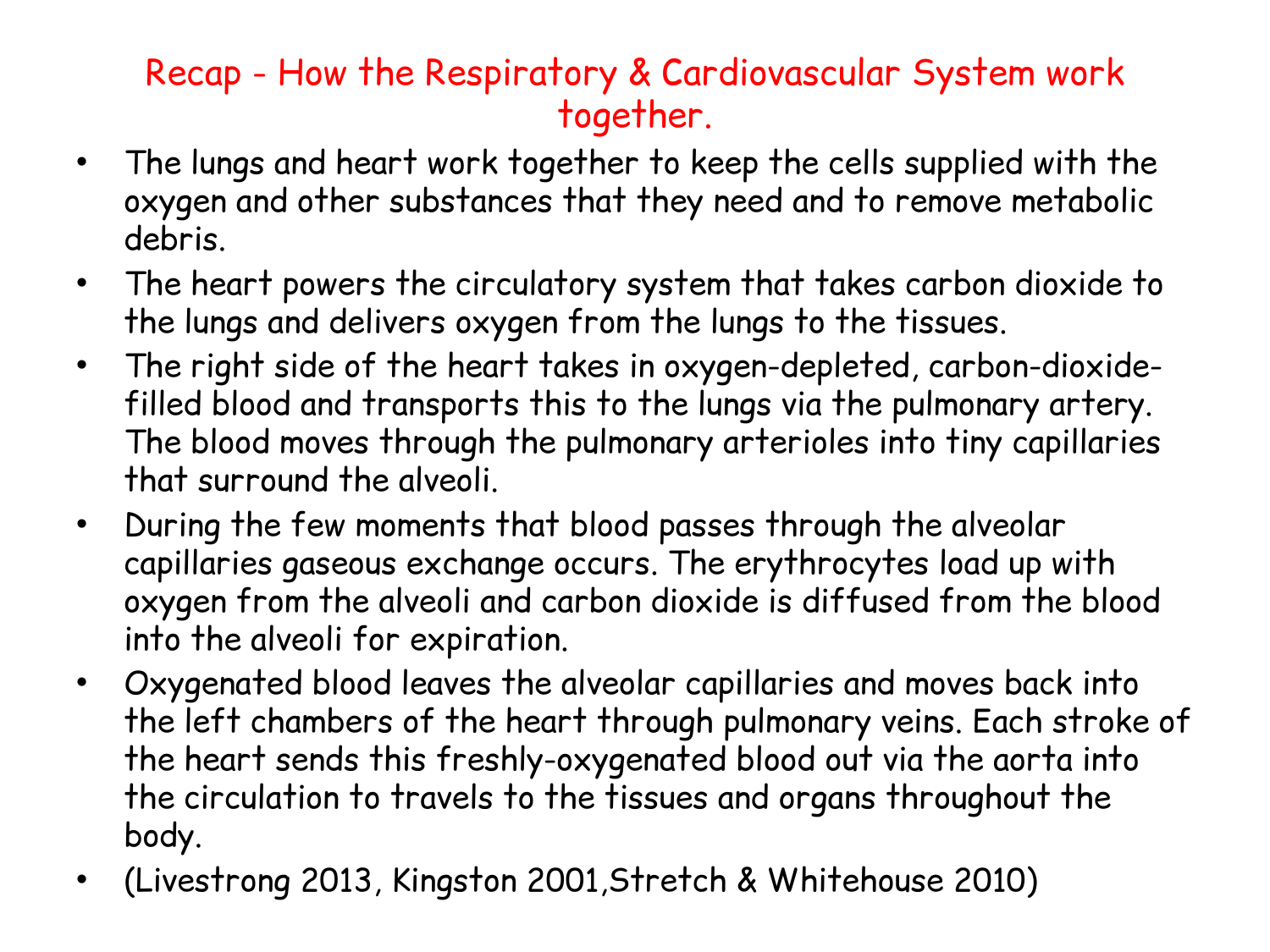

# Recap - How the Respiratory & Cardiovascular System work together.
The lungs and heart work together to keep the cells supplied with the oxygen and other substances that they need and to remove metabolic debris.
The heart powers the circulatory system that takes carbon dioxide to the lungs and delivers oxygen from the lungs to the tissues.
The right side of the heart takes in oxygen-depleted, carbon-dioxide-filled blood and transports this to the lungs via the pulmonary artery. The blood moves through the pulmonary arterioles into tiny capillaries that surround the alveoli.
During the few moments that blood passes through the alveolar capillaries gaseous exchange occurs. The erythrocytes load up with oxygen from the alveoli and carbon dioxide is diffused from the blood into the alveoli for expiration.
Oxygenated blood leaves the alveolar capillaries and moves back into the left chambers of the heart through pulmonary veins. Each stroke of the heart sends this freshly-oxygenated blood out via the aorta into the circulation to travels to the tissues and organs throughout the body.
(Livestrong 2013, Kingston 2001,Stretch & Whitehouse 2010)